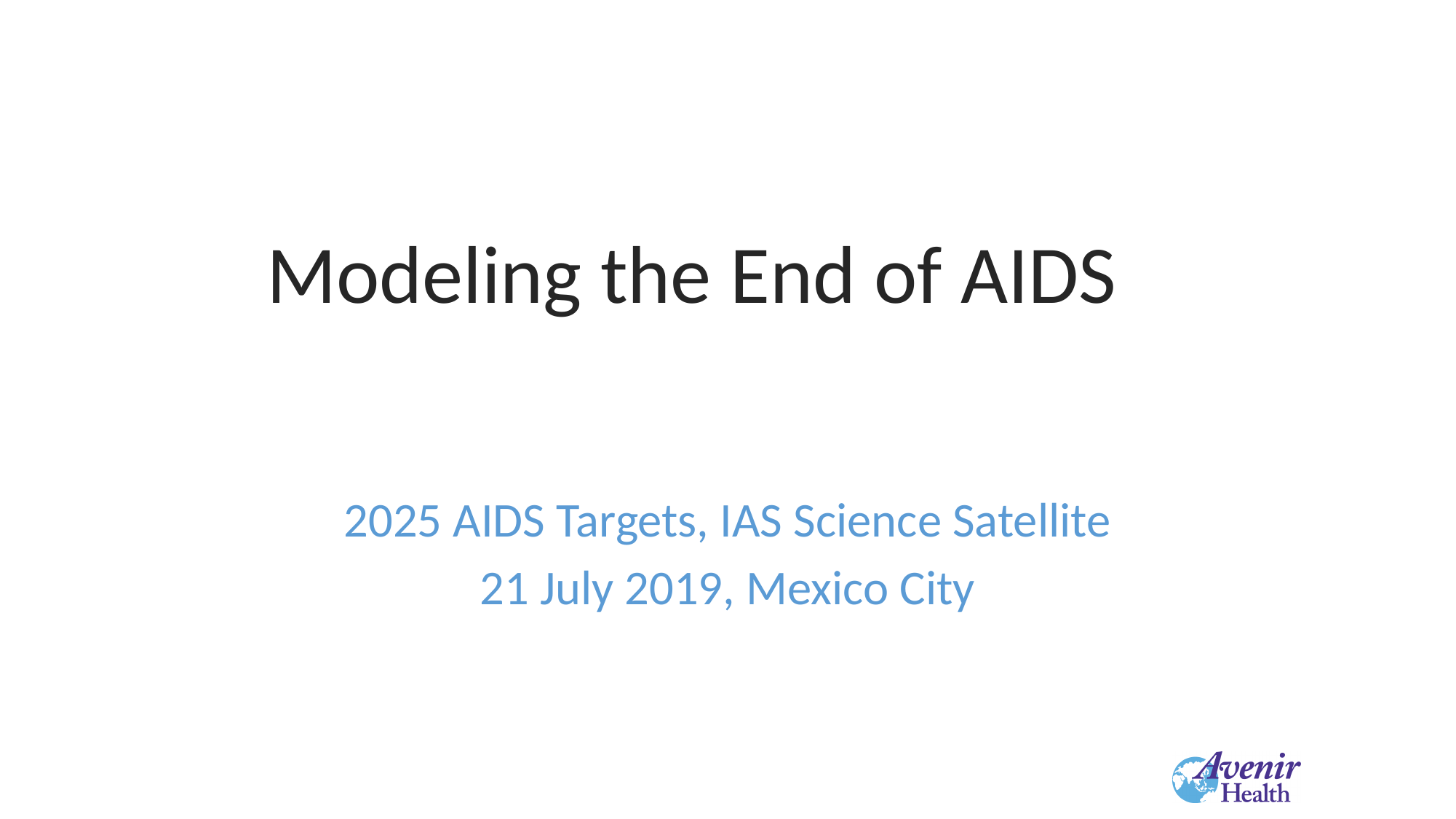

# Modeling the End of AIDS

2025 AIDS Targets, IAS Science Satellite
21 July 2019, Mexico City